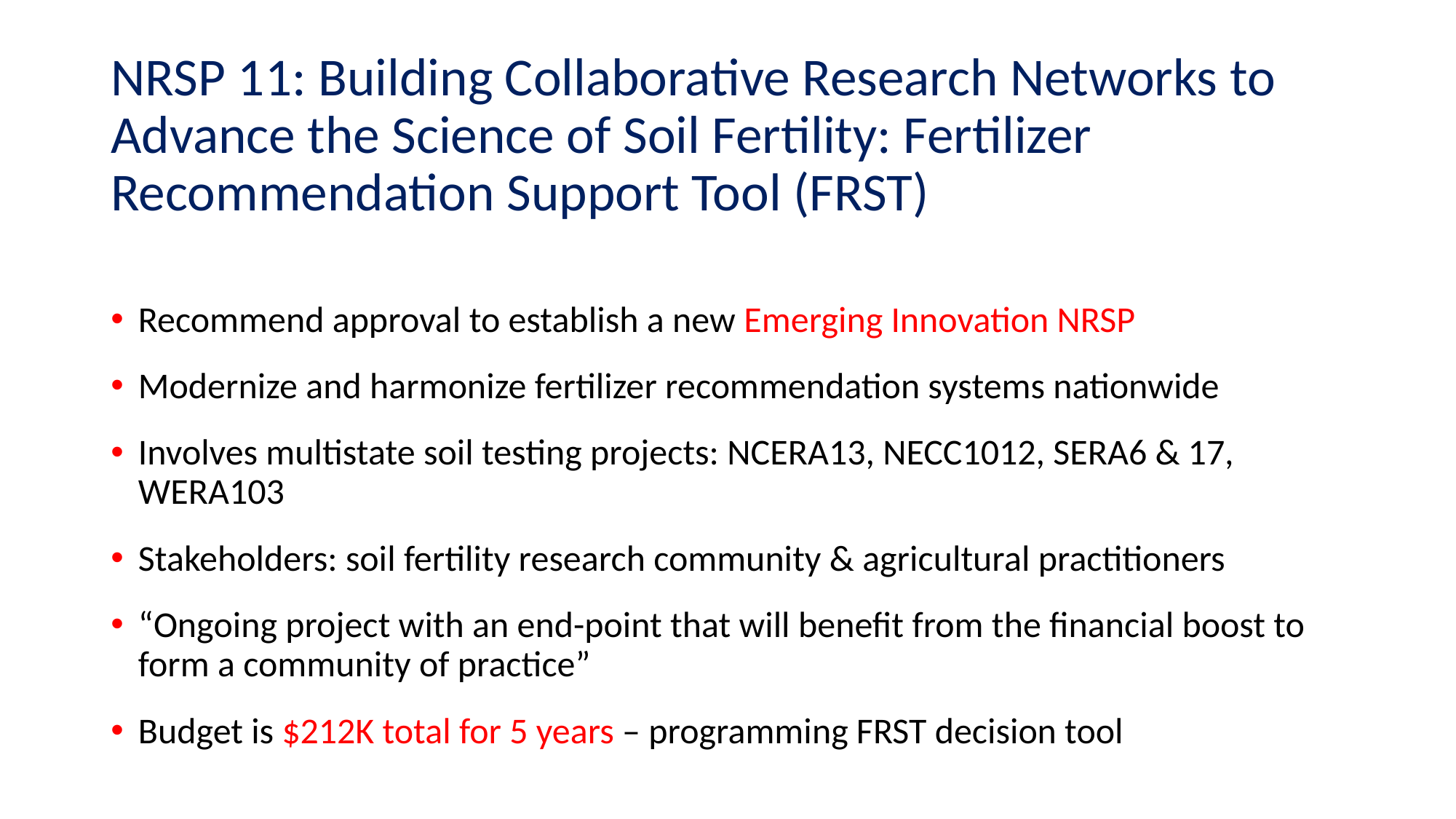

# NRSP 11: Building Collaborative Research Networks to Advance the Science of Soil Fertility: Fertilizer Recommendation Support Tool (FRST)
Recommend approval to establish a new Emerging Innovation NRSP
Modernize and harmonize fertilizer recommendation systems nationwide
Involves multistate soil testing projects: NCERA13, NECC1012, SERA6 & 17, WERA103
Stakeholders: soil fertility research community & agricultural practitioners
“Ongoing project with an end-point that will benefit from the financial boost to form a community of practice”
Budget is $212K total for 5 years – programming FRST decision tool